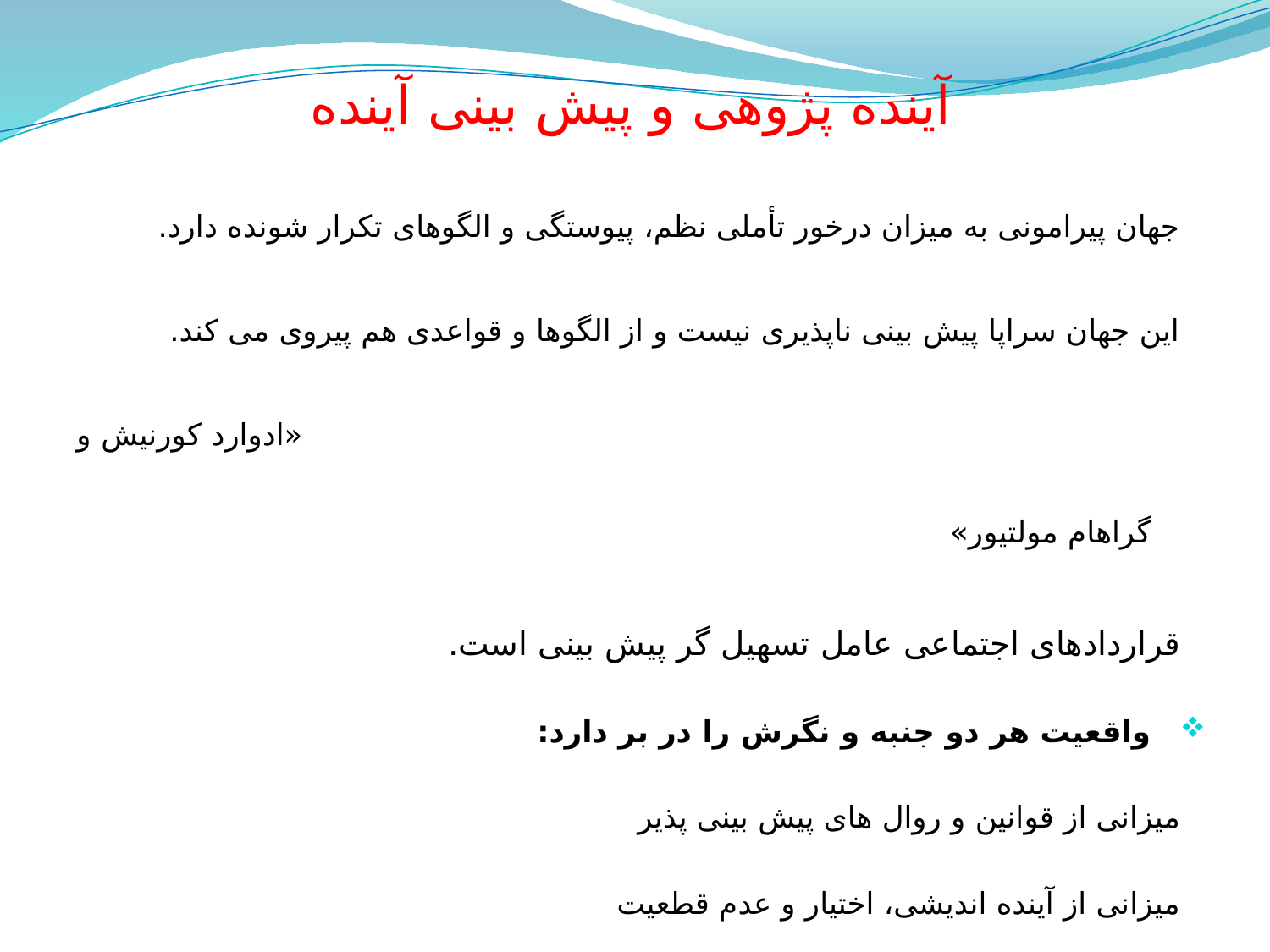

# آینده پژوهی و پیش بینی آینده
جهان پیرامونی به میزان درخور تأملی نظم، پیوستگی و الگوهای تکرار شونده دارد.
این جهان سراپا پیش بینی ناپذیری نیست و از الگوها و قواعدی هم پیروی می کند.
                                                                                         «ادوارد کورنیش و گراهام مولتیور»
قراردادهای اجتماعی عامل تسهیل گر پیش بینی است.
واقعیت هر دو جنبه و نگرش را در بر دارد:
میزانی از قوانین و روال های پیش بینی پذیر
میزانی از آینده اندیشی، اختیار و عدم قطعیت